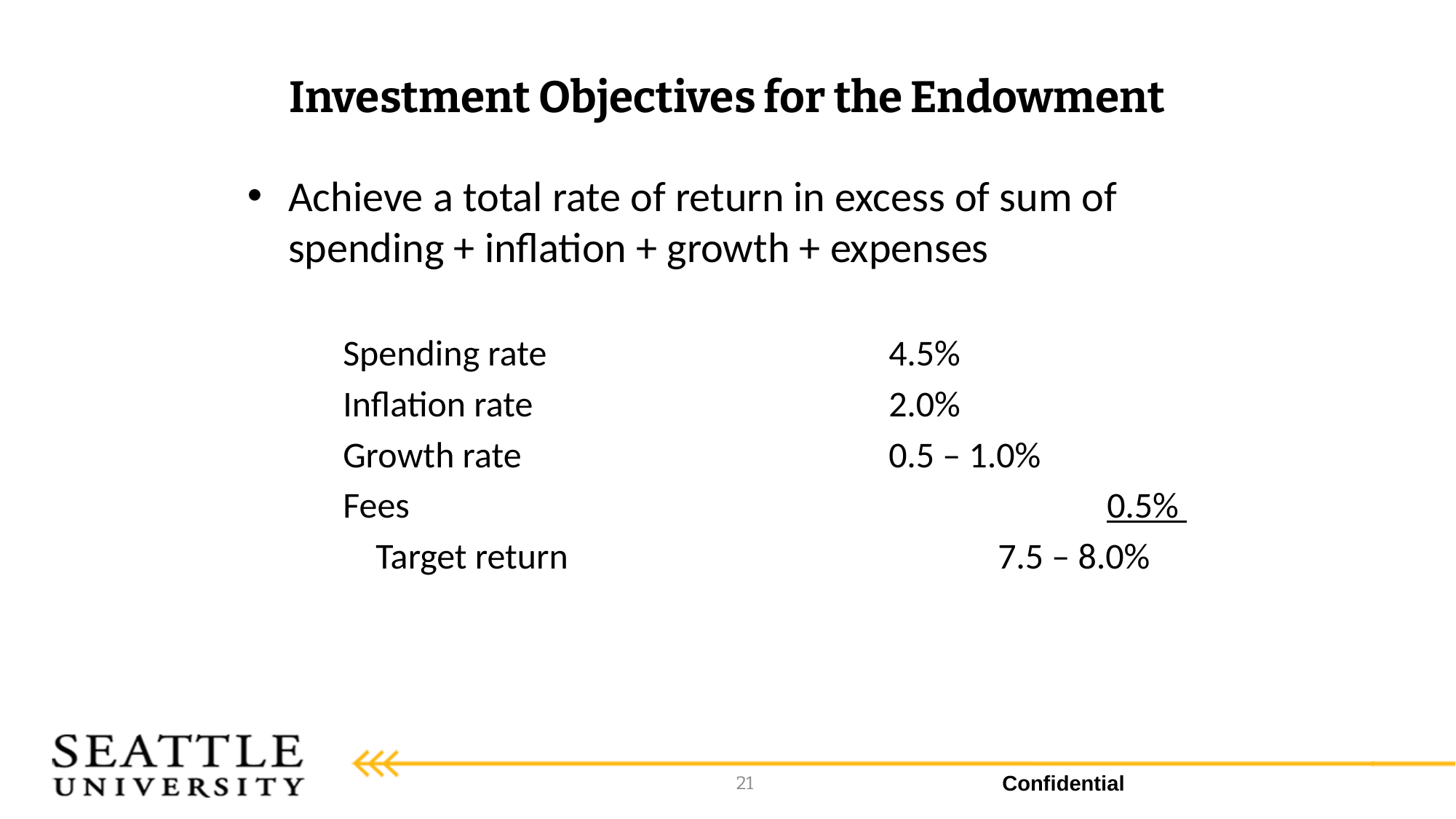

# Investment Objectives for the Endowment
Achieve a total rate of return in excess of sum of spending + inflation + growth + expenses

Spending rate				4.5%
Inflation rate				2.0%
Growth rate				0.5 – 1.0%
Fees							0.5%
    Target return				7.5 – 8.0%

21
Confidential